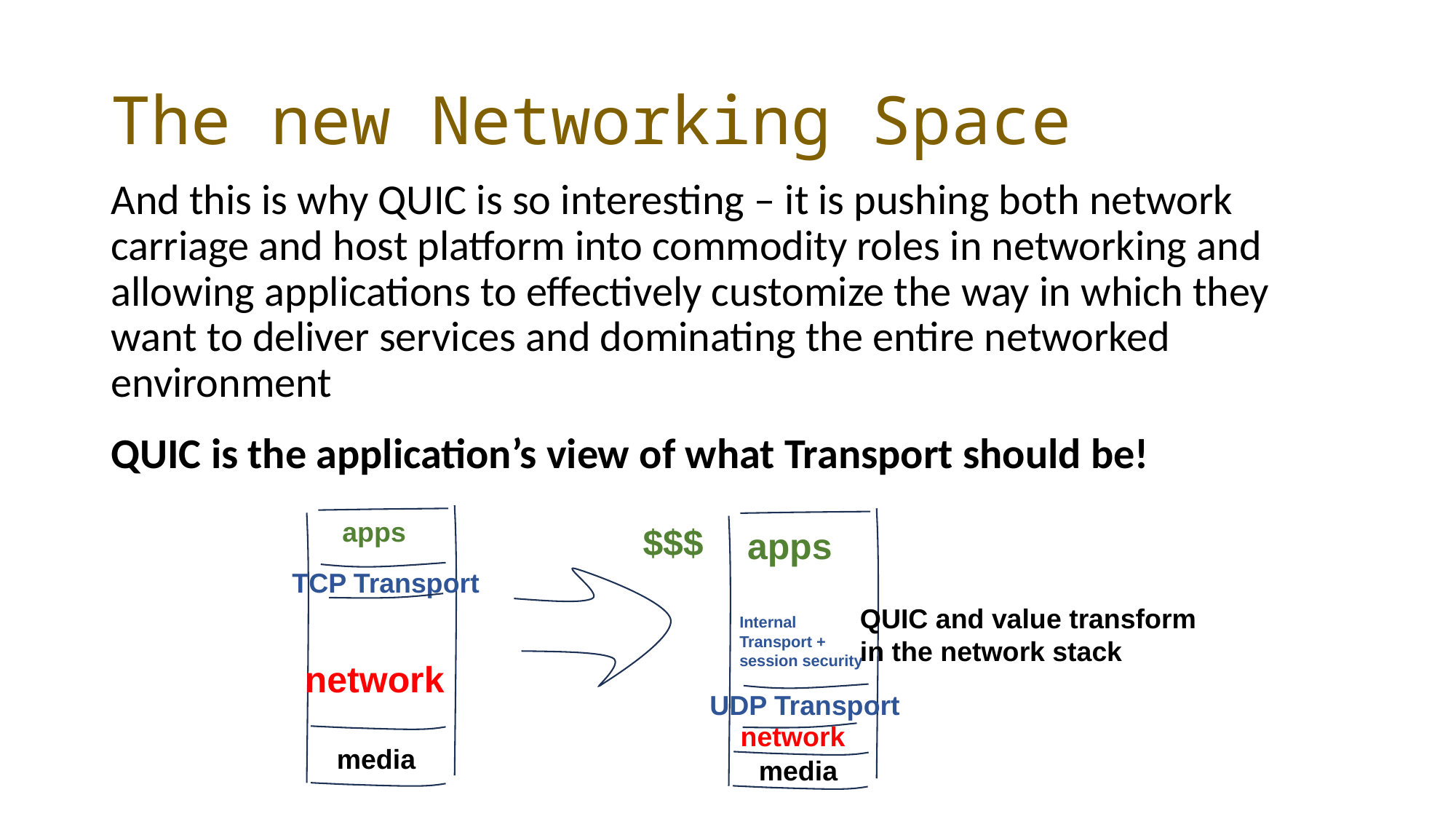

# The new Networking Space
And this is why QUIC is so interesting – it is pushing both network carriage and host platform into commodity roles in networking and allowing applications to effectively customize the way in which they want to deliver services and dominating the entire networked environment
QUIC is the application’s view of what Transport should be!

apps

$$$

apps
TCP Transport

QUIC and value transform
in the network stack
Internal
Transport +
session security
network
UDP Transport

network

media
media